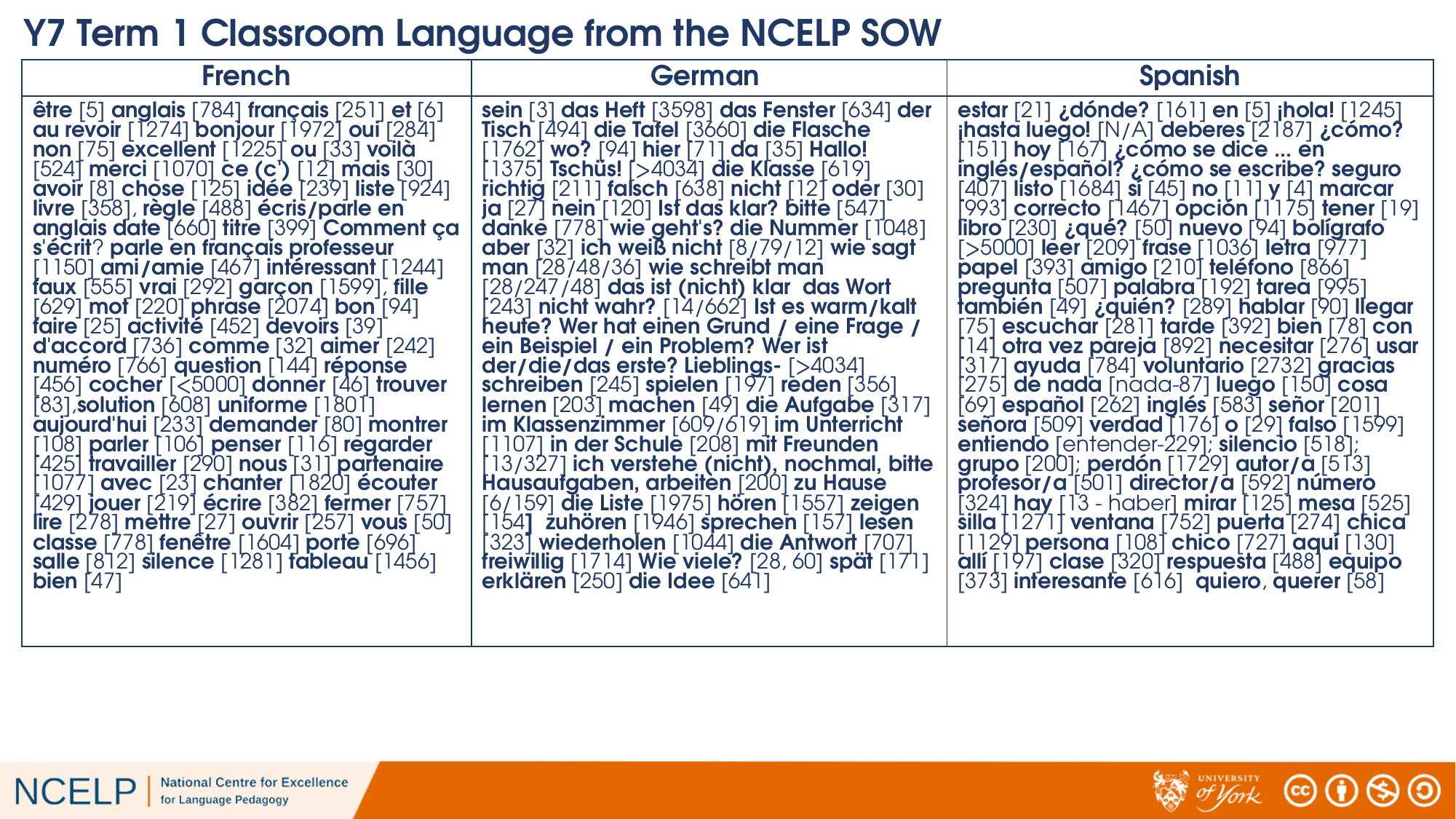

# Y7 Term 1 Classroom Language from the NCELP SOW
| French | German | Spanish |
| --- | --- | --- |
| être [5] anglais [784] français [251] et [6] au revoir [1274] bonjour [1972] oui [284] non [75] excellent [1225] ou [33] voilà [524] merci [1070] ce (c') [12] mais [30] avoir [8] chose [125] idée [239] liste [924] livre [358], règle [488] écris/parle en anglais date [660] titre [399] Comment ça s'écrit? parle en français professeur [1150] ami/amie [467] intéressant [1244] faux [555] vrai [292] garçon [1599], fille [629] mot [220] phrase [2074] bon [94] faire [25] activité [452] devoirs [39] d'accord [736] comme [32] aimer [242] numéro [766] question [144] réponse [456] cocher [<5000] donner [46] trouver [83],solution [608] uniforme [1801] aujourd'hui [233] demander [80] montrer [108] parler [106] penser [116] regarder [425] travailler [290] nous [31] partenaire [1077] avec [23] chanter [1820] écouter [429] jouer [219] écrire [382] fermer [757] lire [278] mettre [27] ouvrir [257] vous [50] classe [778] fenêtre [1604] porte [696] salle [812] silence [1281] tableau [1456] bien [47] | sein [3] das Heft [3598] das Fenster [634] der Tisch [494] die Tafel [3660] die Flasche [1762] wo? [94] hier [71] da [35] Hallo! [1375] Tschüs! [>4034] die Klasse [619] richtig [211] falsch [638] nicht [12] oder [30] ja [27] nein [120] Ist das klar? bitte [547] danke [778] wie geht's? die Nummer [1048] aber [32] ich weiß nicht [8/79/12] wie sagt man [28/48/36] wie schreibt man [28/247/48] das ist (nicht) klar das Wort [243] nicht wahr? [14/662] Ist es warm/kalt heute? Wer hat einen Grund / eine Frage / ein Beispiel / ein Problem? Wer ist der/die/das erste? Lieblings- [>4034] schreiben [245] spielen [197] reden [356] lernen [203] machen [49] die Aufgabe [317] im Klassenzimmer [609/619] im Unterricht [1107] in der Schule [208] mit Freunden [13/327] ich verstehe (nicht), nochmal, bitte Hausaufgaben, arbeiten [200] zu Hause [6/159] die Liste [1975] hören [1557] zeigen [154] zuhören [1946] sprechen [157] lesen [323] wiederholen [1044] die Antwort [707] freiwillig [1714] Wie viele? [28, 60] spät [171] erklären [250] die Idee [641] | estar [21] ¿dónde? [161] en [5] ¡hola! [1245] ¡hasta luego! [N/A] deberes [2187] ¿cómo? [151] hoy [167] ¿cómo se dice ... en inglés/español? ¿cómo se escribe? seguro [407] listo [1684] sí [45] no [11] y [4] marcar [993] correcto [1467] opción [1175] tener [19] libro [230] ¿qué? [50] nuevo [94] bolígrafo [>5000] leer [209] frase [1036] letra [977] papel [393] amigo [210] teléfono [866] pregunta [507] palabra [192] tarea [995] también [49] ¿quién? [289] hablar [90] llegar [75] escuchar [281] tarde [392] bien [78] con [14] otra vez pareja [892] necesitar [276] usar [317] ayuda [784] voluntario [2732] gracias [275] de nada [nada-87] luego [150] cosa [69] español [262] inglés [583] señor [201] señora [509] verdad [176] o [29] falso [1599] entiendo [entender-229]; silencio [518]; grupo [200]; perdón [1729] autor/a [513] profesor/a [501] director/a [592] número [324] hay [13 - haber] mirar [125] mesa [525] silla [1271] ventana [752] puerta [274] chica [1129] persona [108] chico [727] aquí [130] allí [197] clase [320] respuesta [488] equipo [373] interesante [616] quiero, querer [58] |